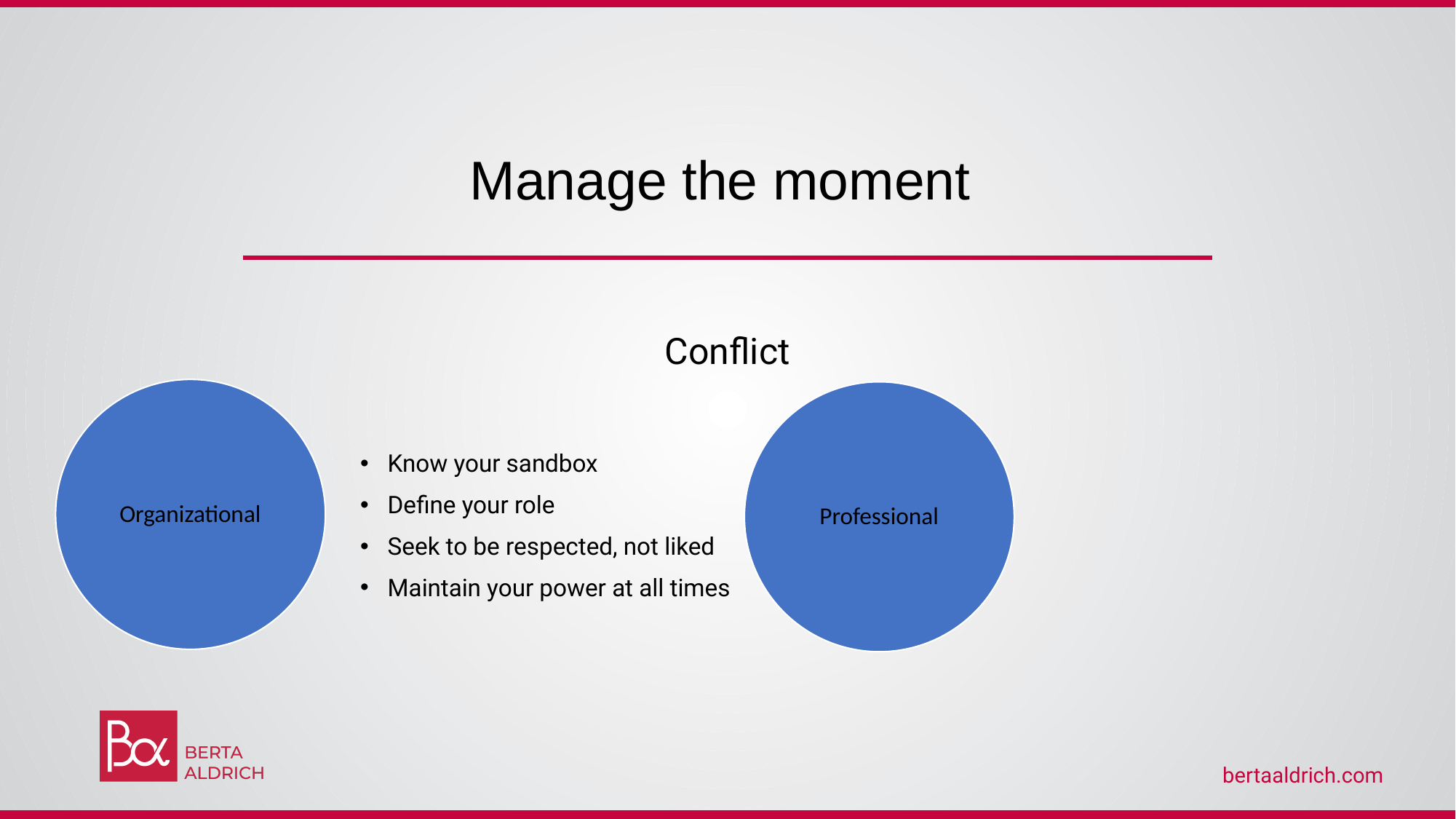

Manage the moment

Conflict

Organizational

Professional
Know your sandbox
Define your role
Seek to be respected, not liked
Maintain your power at all times